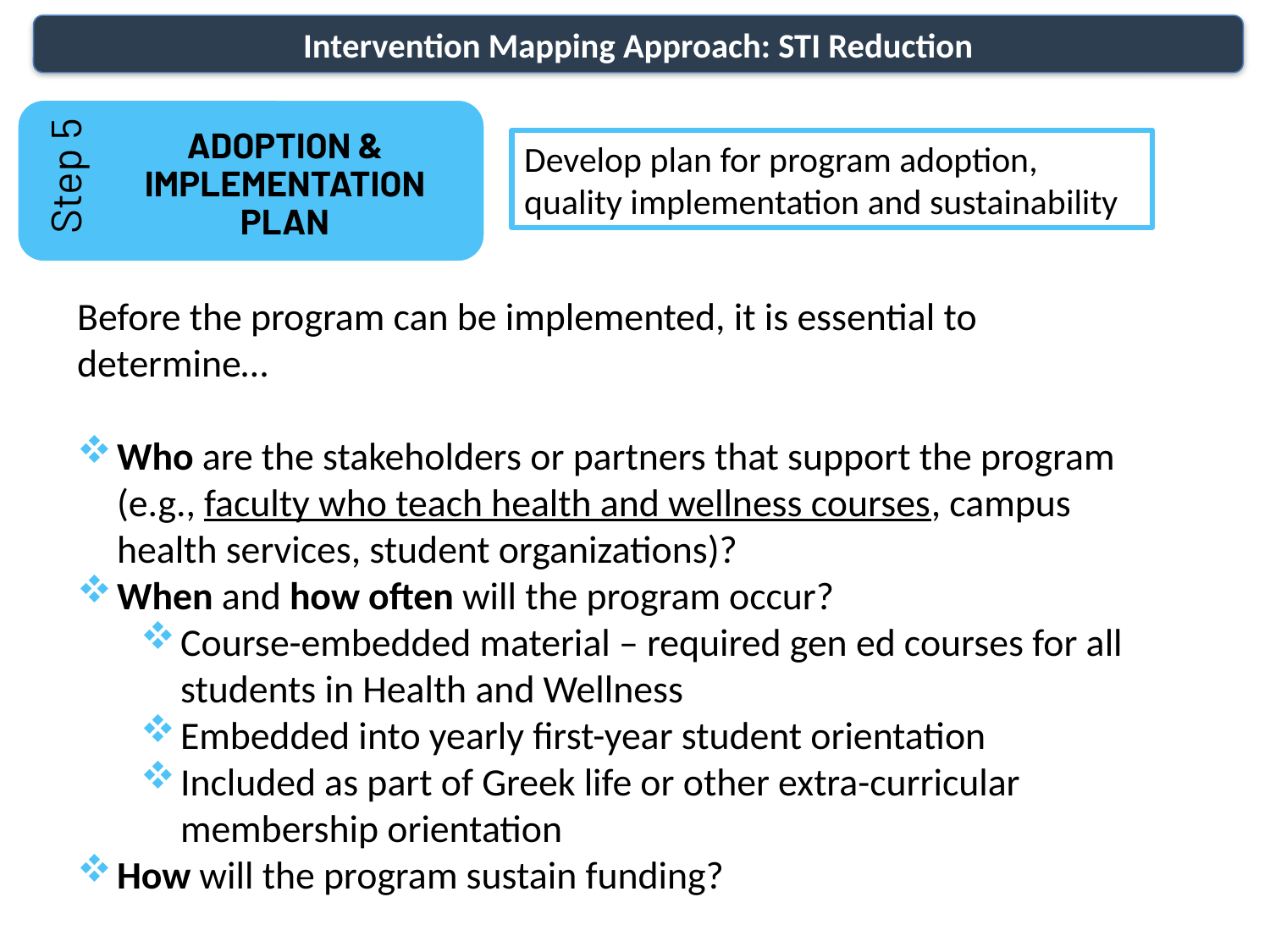

Intervention Mapping Approach: STI Reduction
Step 5
ADOPTION & IMPLEMENTATION PLAN
Develop plan for program adoption, quality implementation and sustainability
Before the program can be implemented, it is essential to determine…

Who are the stakeholders or partners that support the program (e.g., faculty who teach health and wellness courses, campus health services, student organizations)?
When and how often will the program occur?
Course-embedded material – required gen ed courses for all students in Health and Wellness
Embedded into yearly first-year student orientation
Included as part of Greek life or other extra-curricular membership orientation
How will the program sustain funding?